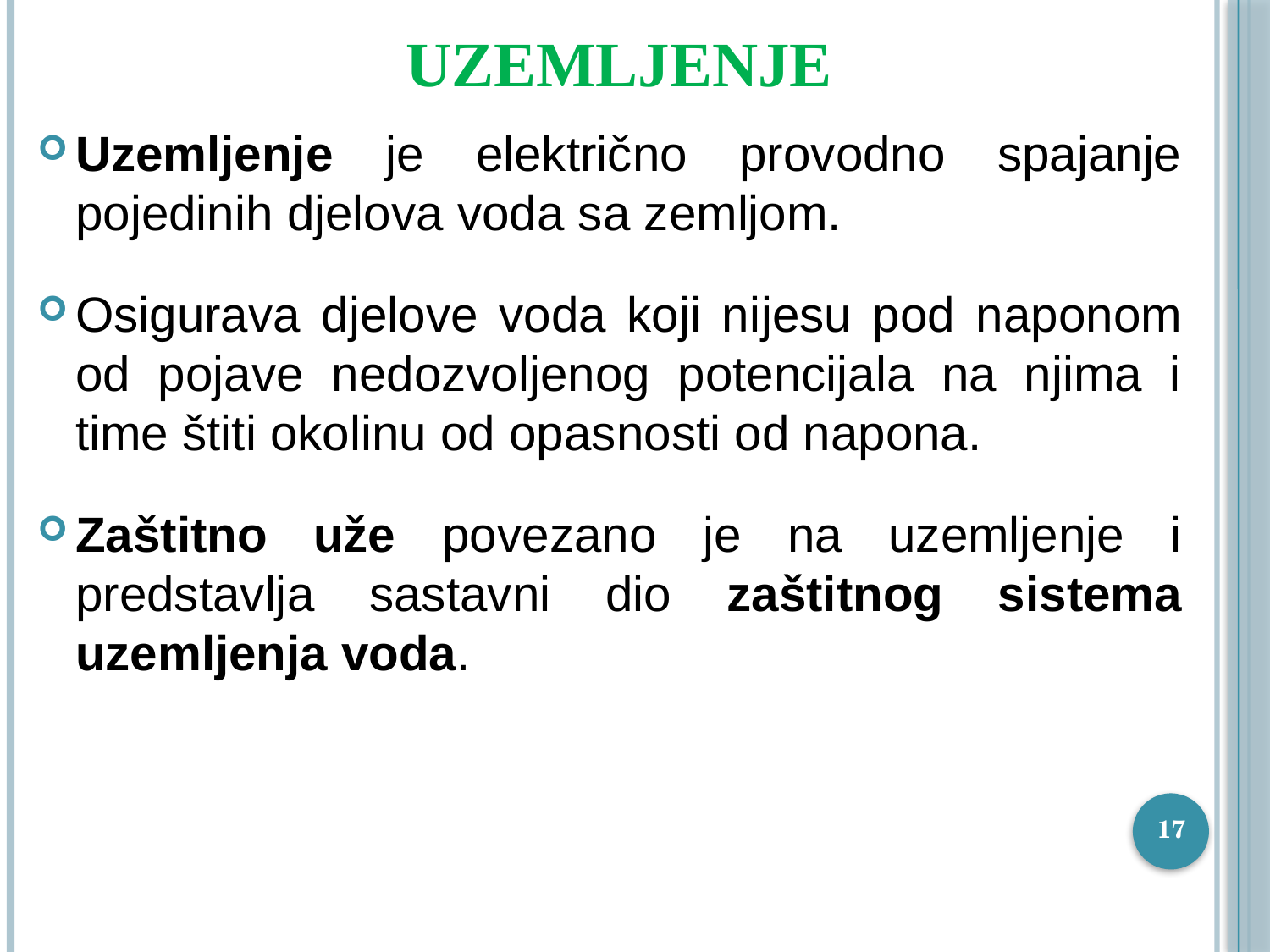

# Uzemljenje
Uzemljenje je električno provodno spajanje pojedinih djelova voda sa zemljom.

Osigurava djelove voda koji nijesu pod naponom od pojave nedozvoljenog potencijala na njima i time štiti okolinu od opasnosti od napona.

Zaštitno uže povezano je na uzemljenje i predstavlja sastavni dio zaštitnog sistema uzemljenja voda.
17